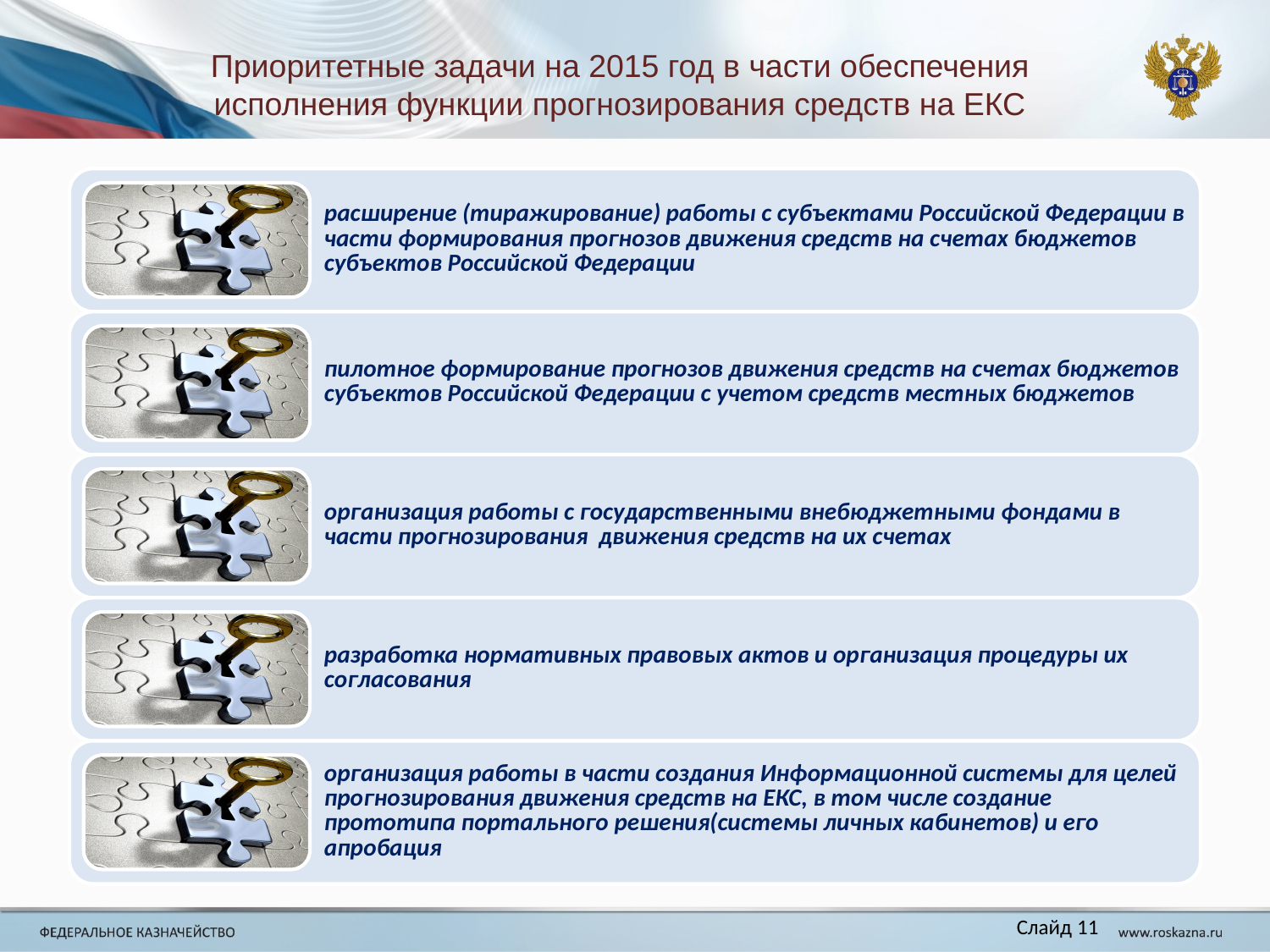

# Приоритетные задачи на 2015 год в части обеспечения исполнения функции прогнозирования средств на ЕКС
расширение (тиражирование) работы с субъектами Российской Федерации в части формирования прогнозов движения средств на счетах бюджетов субъектов Российской Федерации
пилотное формирование прогнозов движения средств на счетах бюджетов субъектов Российской Федерации с учетом средств местных бюджетов
организация работы с государственными внебюджетными фондами в части прогнозирования  движения средств на их счетах
разработка нормативных правовых актов и организация процедуры их согласования
организация работы в части создания Информационной системы для целей прогнозирования движения средств на ЕКС, в том числе создание прототипа портального решения(системы личных кабинетов) и его апробация
Слайд 11